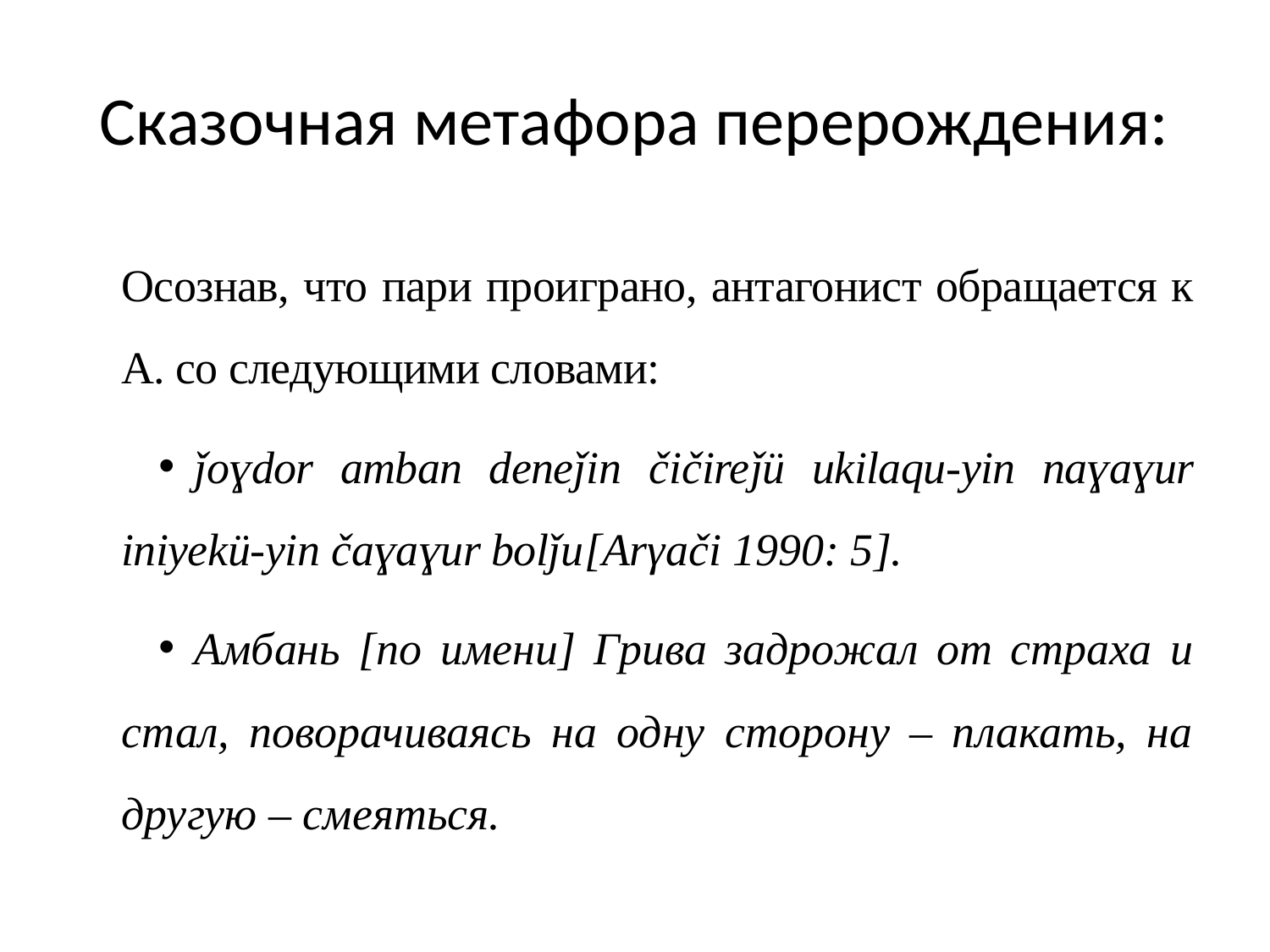

# Сказочная метафора перерождения:
Осознав, что пари проиграно, антагонист обращается к А. со следующими словами:
ǰoɣdor amban deneǰin čičireǰü ukilaqu-yin naɣaɣur iniyekü-yin čaɣaɣur bolǰu[Arγači 1990: 5].
Амбань [по имени] Грива задрожал от страха и стал, поворачиваясь на одну сторону – плакать, на другую – смеяться.